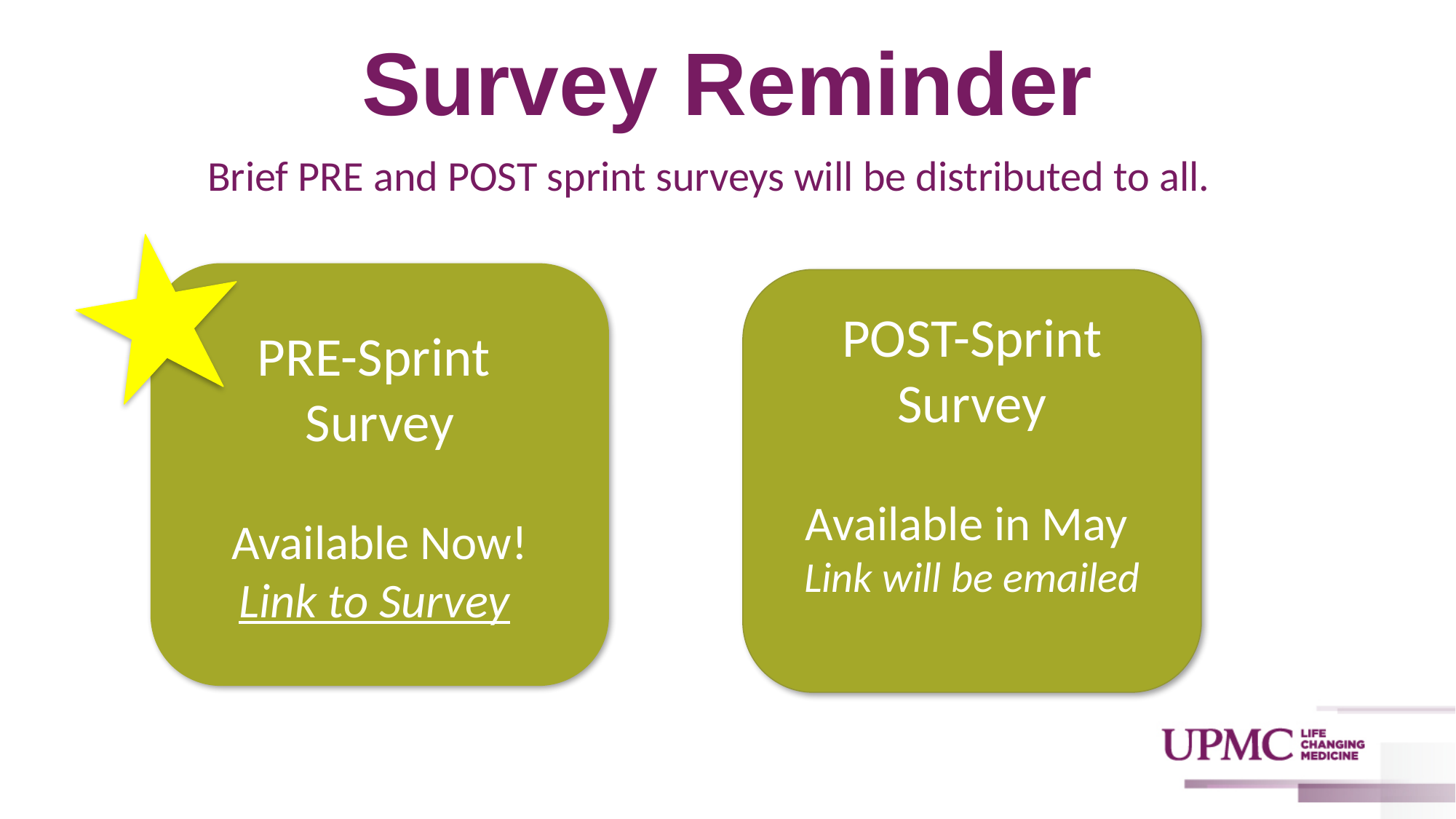

Survey Reminder
Brief PRE and POST sprint surveys will be distributed to all.

PRE-Sprint
Survey

Available Now!
Link to Survey
POST-Sprint Survey

Available in May
Link will be emailed